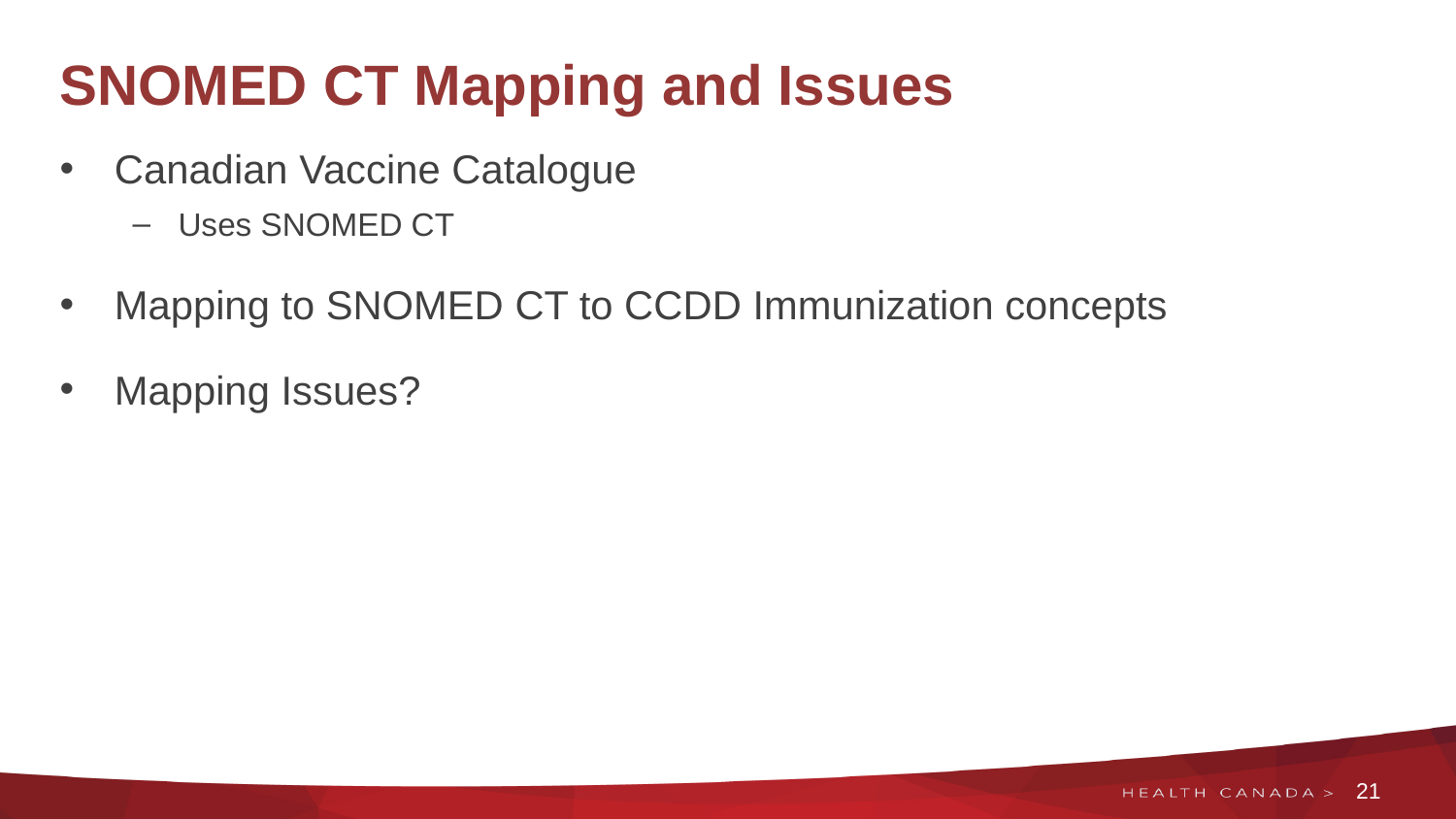

# SNOMED CT Mapping and Issues
Canadian Vaccine Catalogue
Uses SNOMED CT
Mapping to SNOMED CT to CCDD Immunization concepts
Mapping Issues?

21